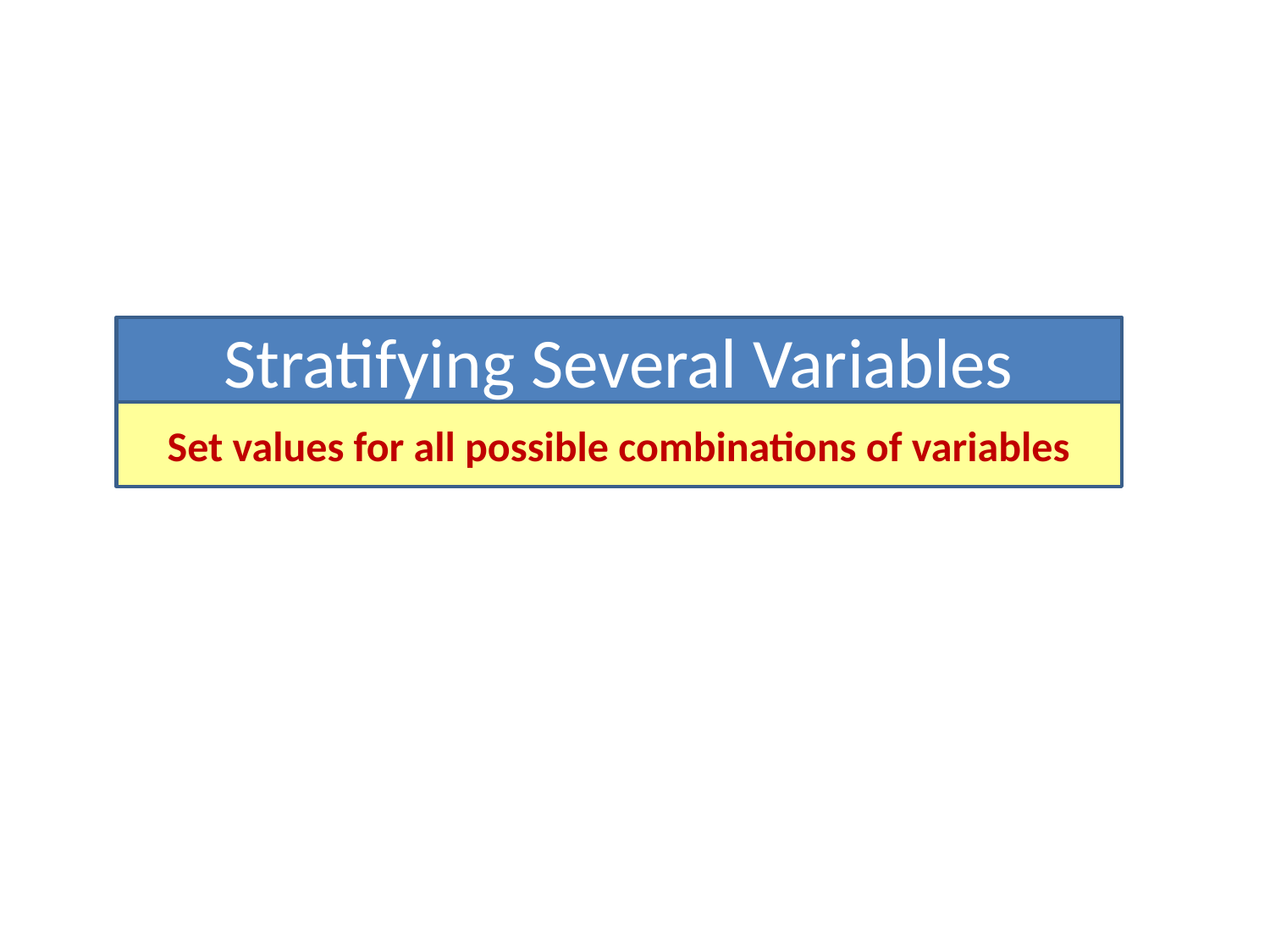

Stratifying Several Variables
Set values for all possible combinations of variables